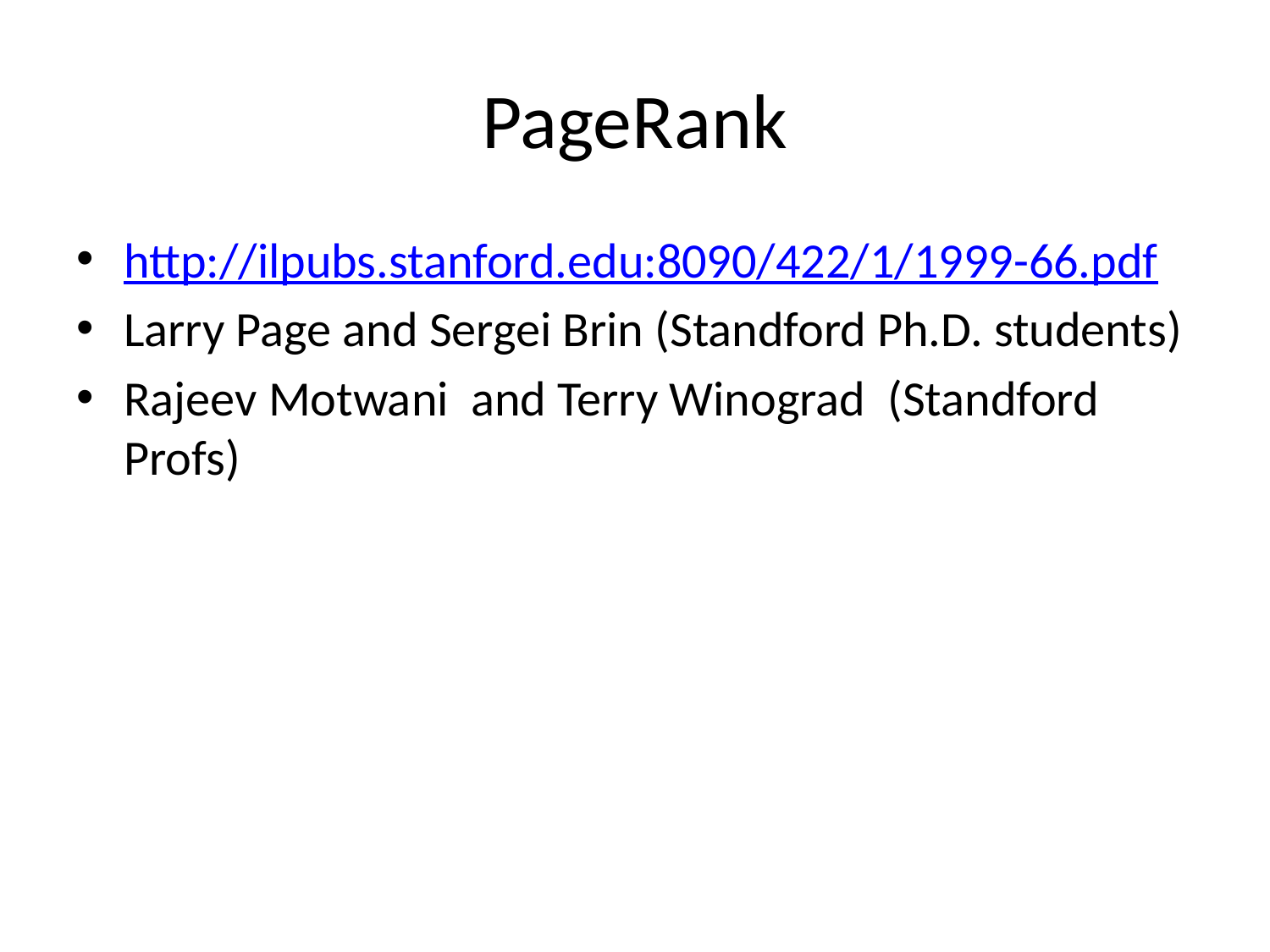

# PageRank
http://ilpubs.stanford.edu:8090/422/1/1999-66.pdf
Larry Page and Sergei Brin (Standford Ph.D. students)
Rajeev Motwani  and Terry Winograd  (Standford Profs)